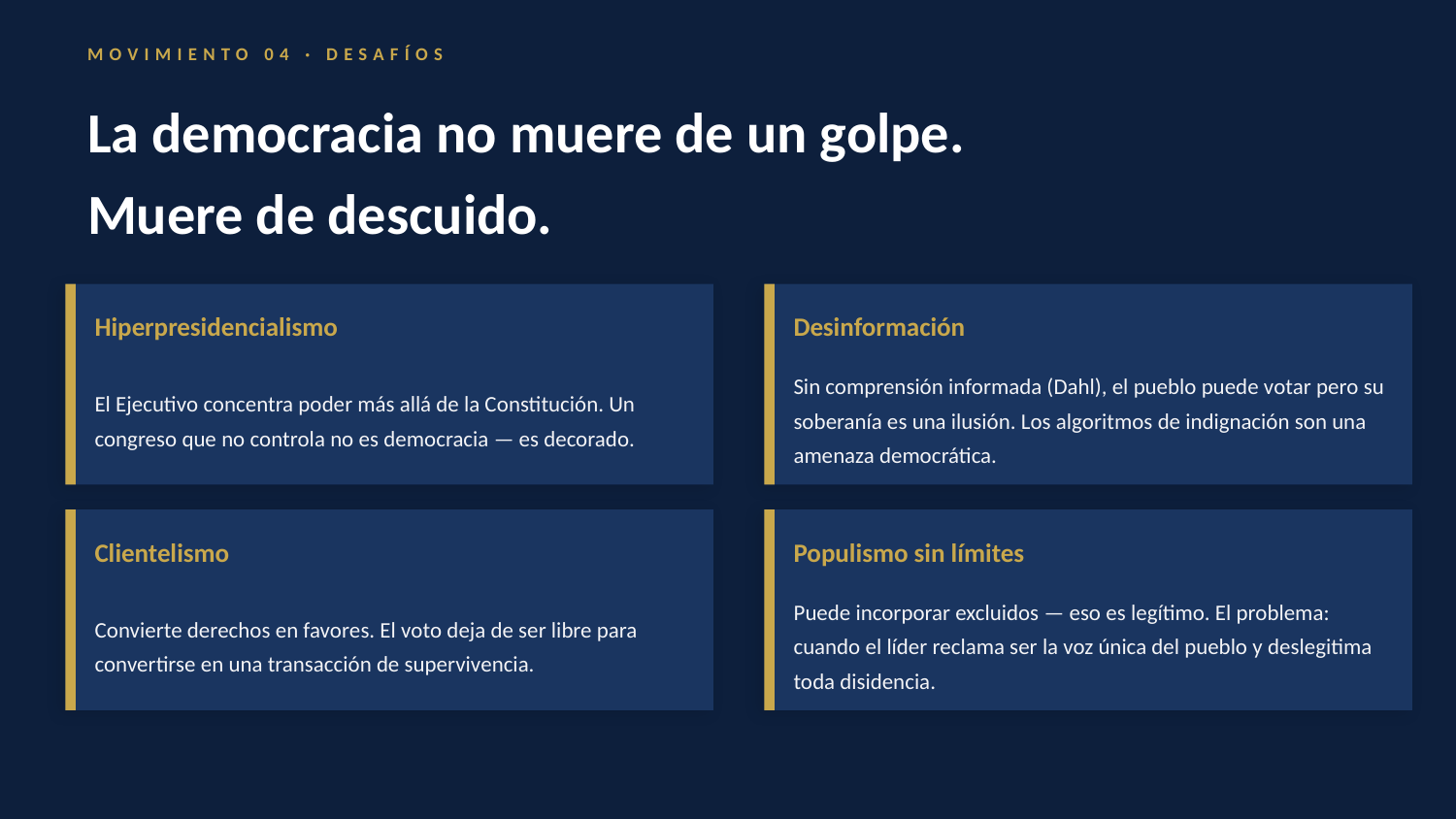

MOVIMIENTO 04 · DESAFÍOS
La democracia no muere de un golpe.
Muere de descuido.

Hiperpresidencialismo
Desinformación
El Ejecutivo concentra poder más allá de la Constitución. Un congreso que no controla no es democracia — es decorado.
Sin comprensión informada (Dahl), el pueblo puede votar pero su soberanía es una ilusión. Los algoritmos de indignación son una amenaza democrática.

Clientelismo
Populismo sin límites
Convierte derechos en favores. El voto deja de ser libre para convertirse en una transacción de supervivencia.
Puede incorporar excluidos — eso es legítimo. El problema: cuando el líder reclama ser la voz única del pueblo y deslegitima toda disidencia.